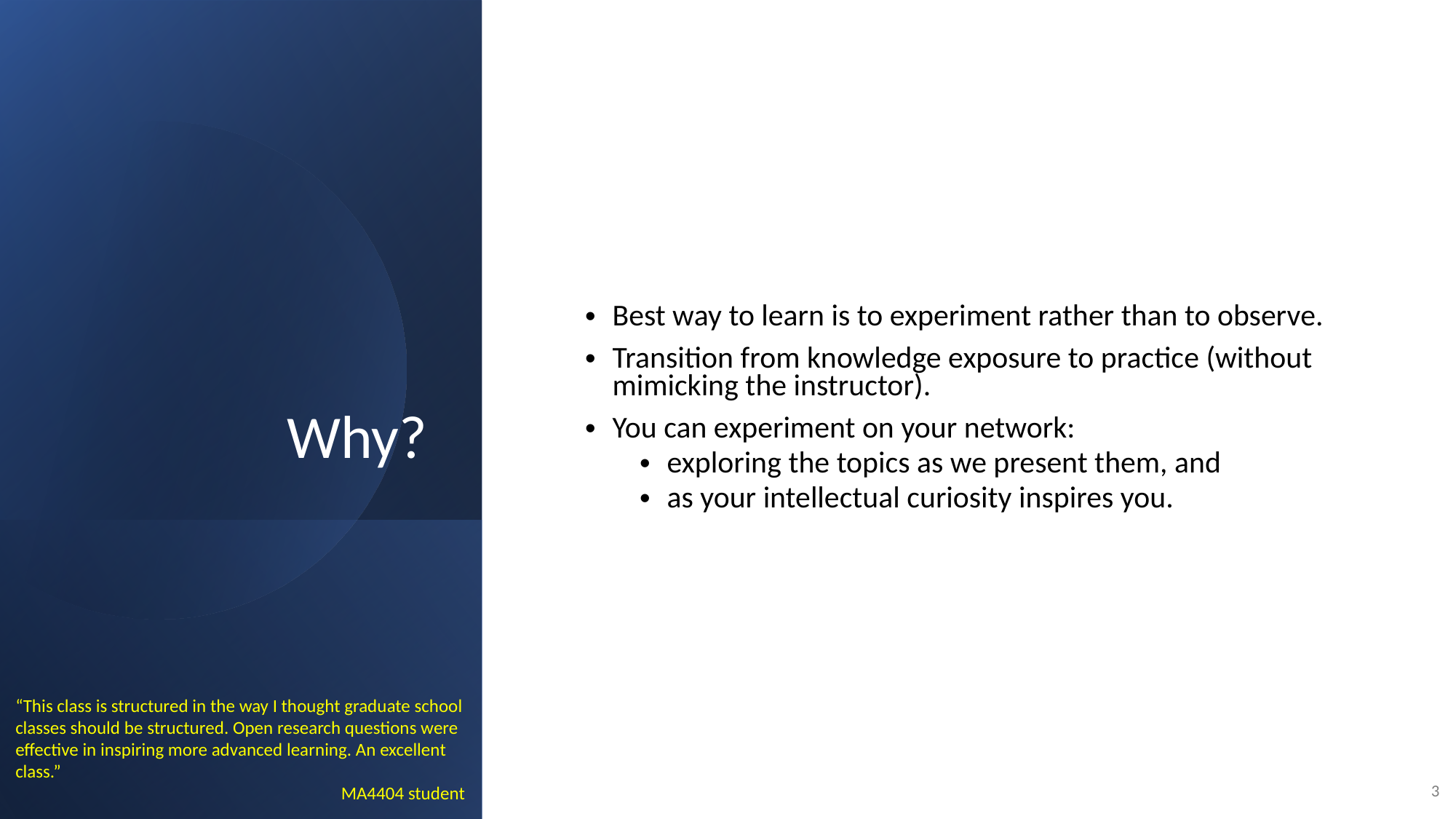

# Why?
Best way to learn is to experiment rather than to observe.
Transition from knowledge exposure to practice (without mimicking the instructor).
You can experiment on your network:
exploring the topics as we present them, and
as your intellectual curiosity inspires you.

“This class is structured in the way I thought graduate school classes should be structured. Open research questions were effective in inspiring more advanced learning. An excellent class.”
MA4404 student
3